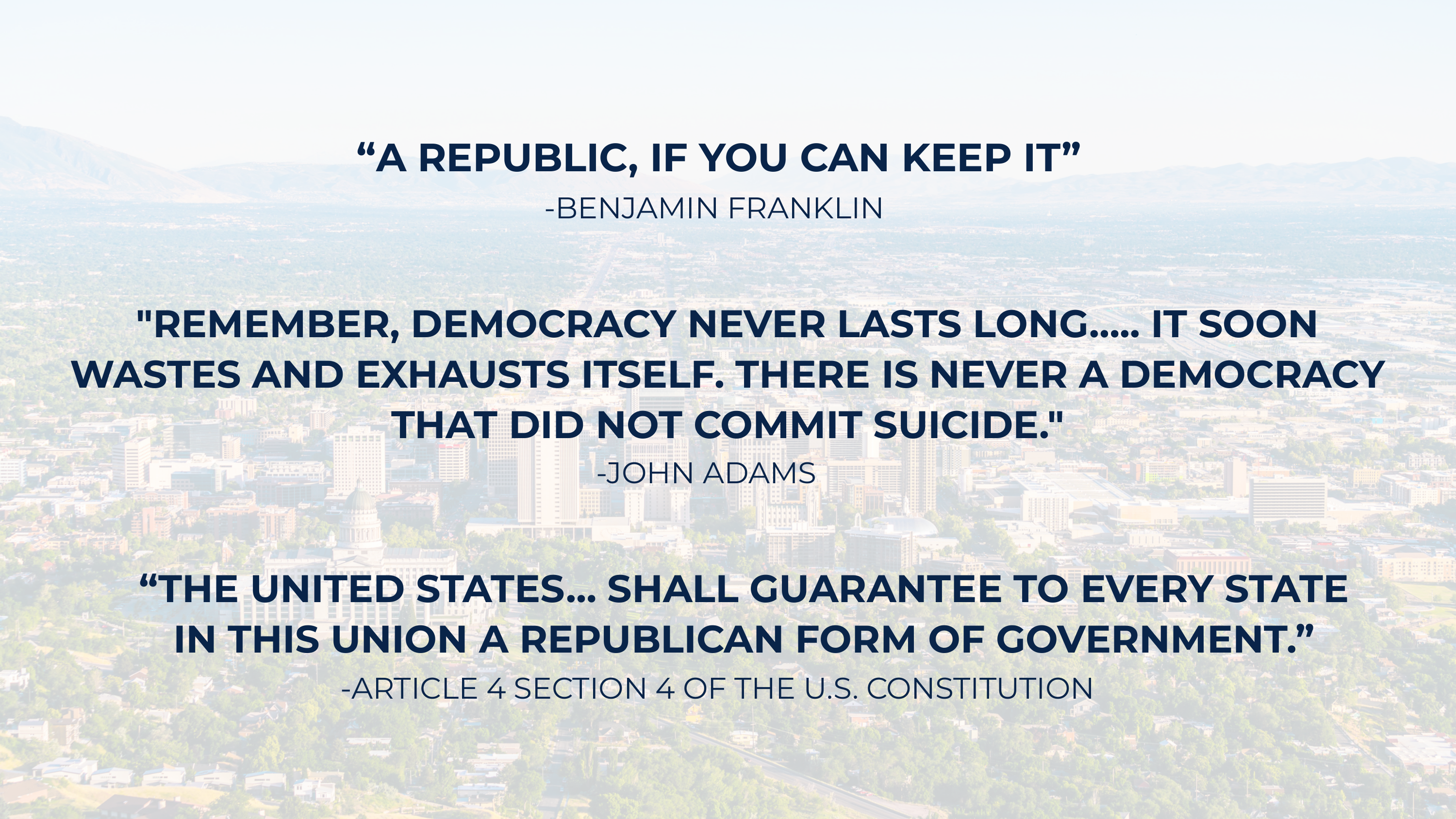

“A REPUBLIC, IF YOU CAN KEEP IT”
-BENJAMIN FRANKLIN
"REMEMBER, DEMOCRACY NEVER LASTS LONG….. IT SOON WASTES AND EXHAUSTS ITSELF. THERE IS NEVER A DEMOCRACY THAT DID NOT COMMIT SUICIDE."
-JOHN ADAMS
“THE UNITED STATES… SHALL GUARANTEE TO EVERY STATE IN THIS UNION A REPUBLICAN FORM OF GOVERNMENT.”
-ARTICLE 4 SECTION 4 OF THE U.S. CONSTITUTION